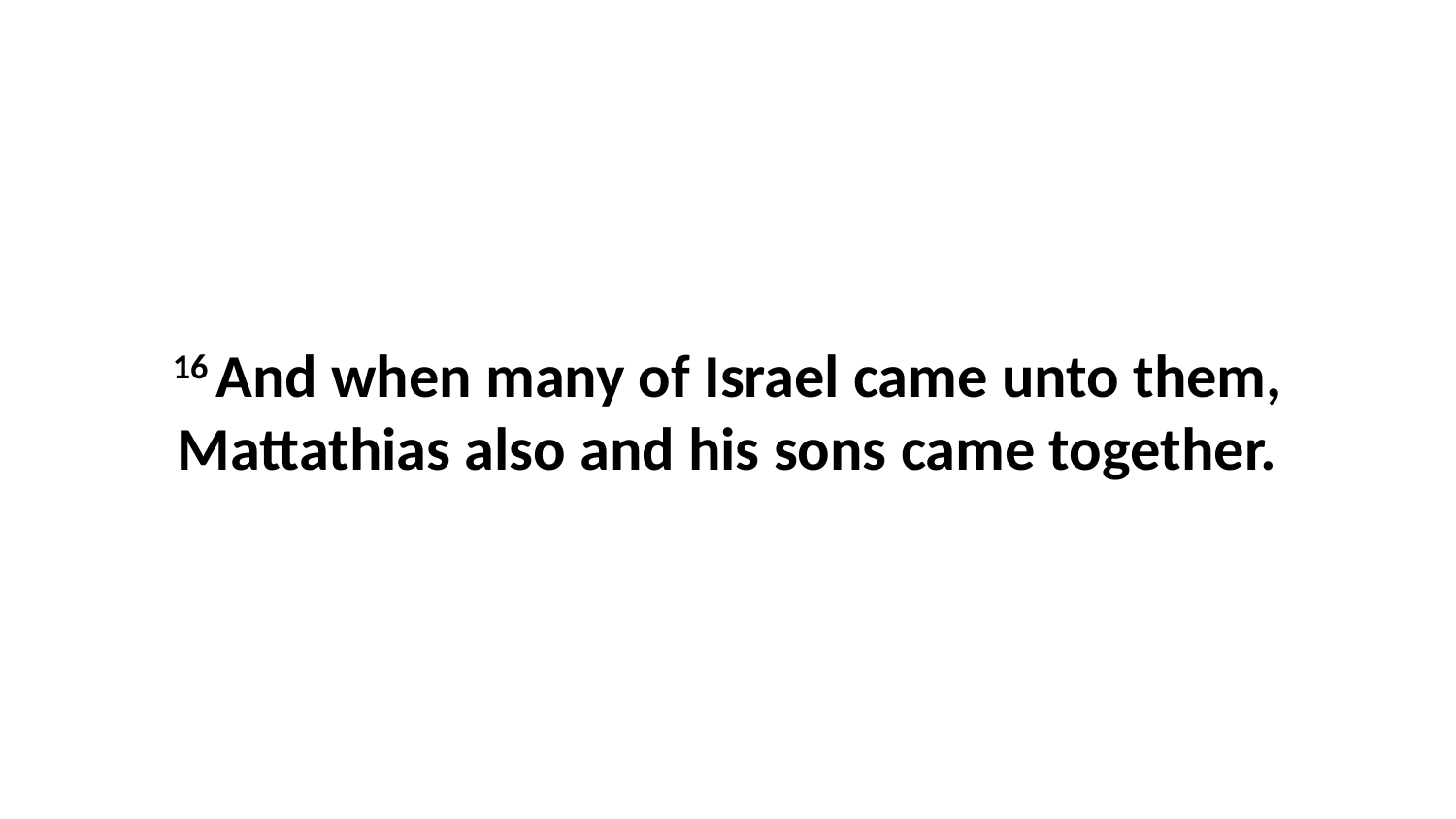

16 And when many of Israel came unto them, Mattathias also and his sons came together.